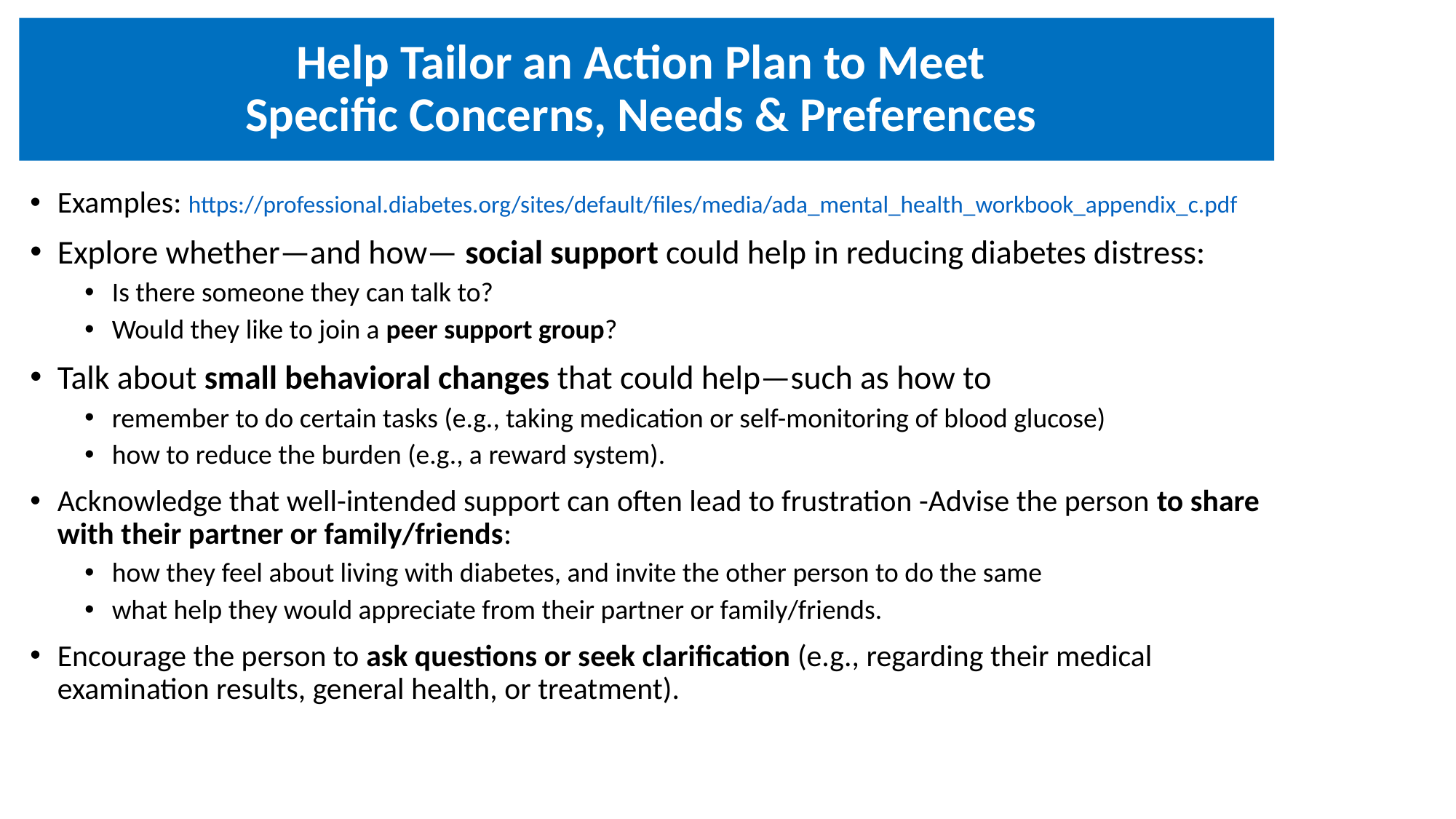

# Help Tailor an Action Plan to Meet Specific Concerns, Needs & Preferences
Examples: https://professional.diabetes.org/sites/default/files/media/ada_mental_health_workbook_appendix_c.pdf
Explore whether—and how— social support could help in reducing diabetes distress:
Is there someone they can talk to?
Would they like to join a peer support group?
Talk about small behavioral changes that could help—such as how to
remember to do certain tasks (e.g., taking medication or self-monitoring of blood glucose)
how to reduce the burden (e.g., a reward system).
Acknowledge that well-intended support can often lead to frustration -Advise the person to share with their partner or family/friends:
how they feel about living with diabetes, and invite the other person to do the same
what help they would appreciate from their partner or family/friends.
Encourage the person to ask questions or seek clarification (e.g., regarding their medical examination results, general health, or treatment).